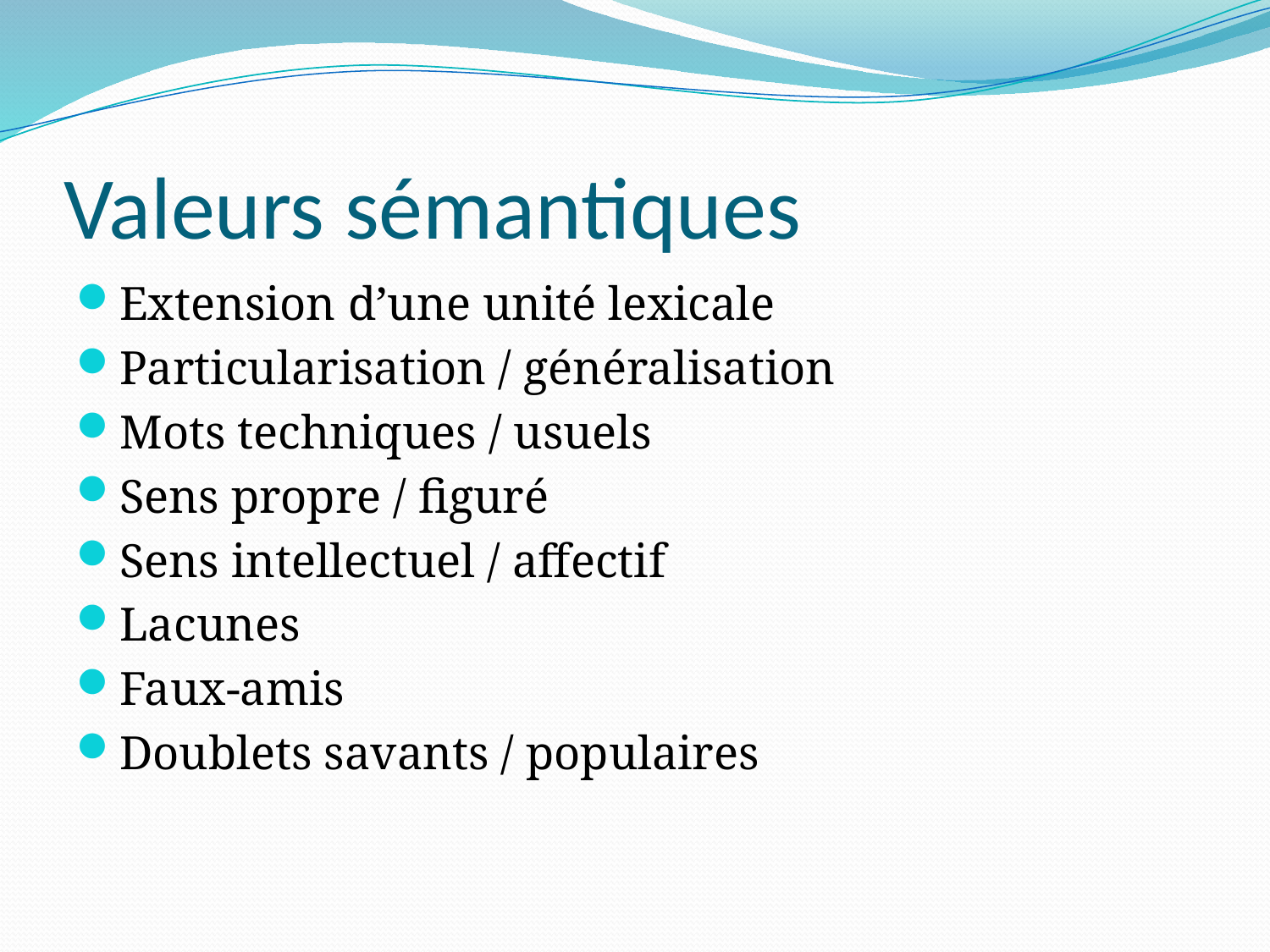

# Valeurs sémantiques
Extension d’une unité lexicale
Particularisation / généralisation
Mots techniques / usuels
Sens propre / figuré
Sens intellectuel / affectif
Lacunes
Faux-amis
Doublets savants / populaires